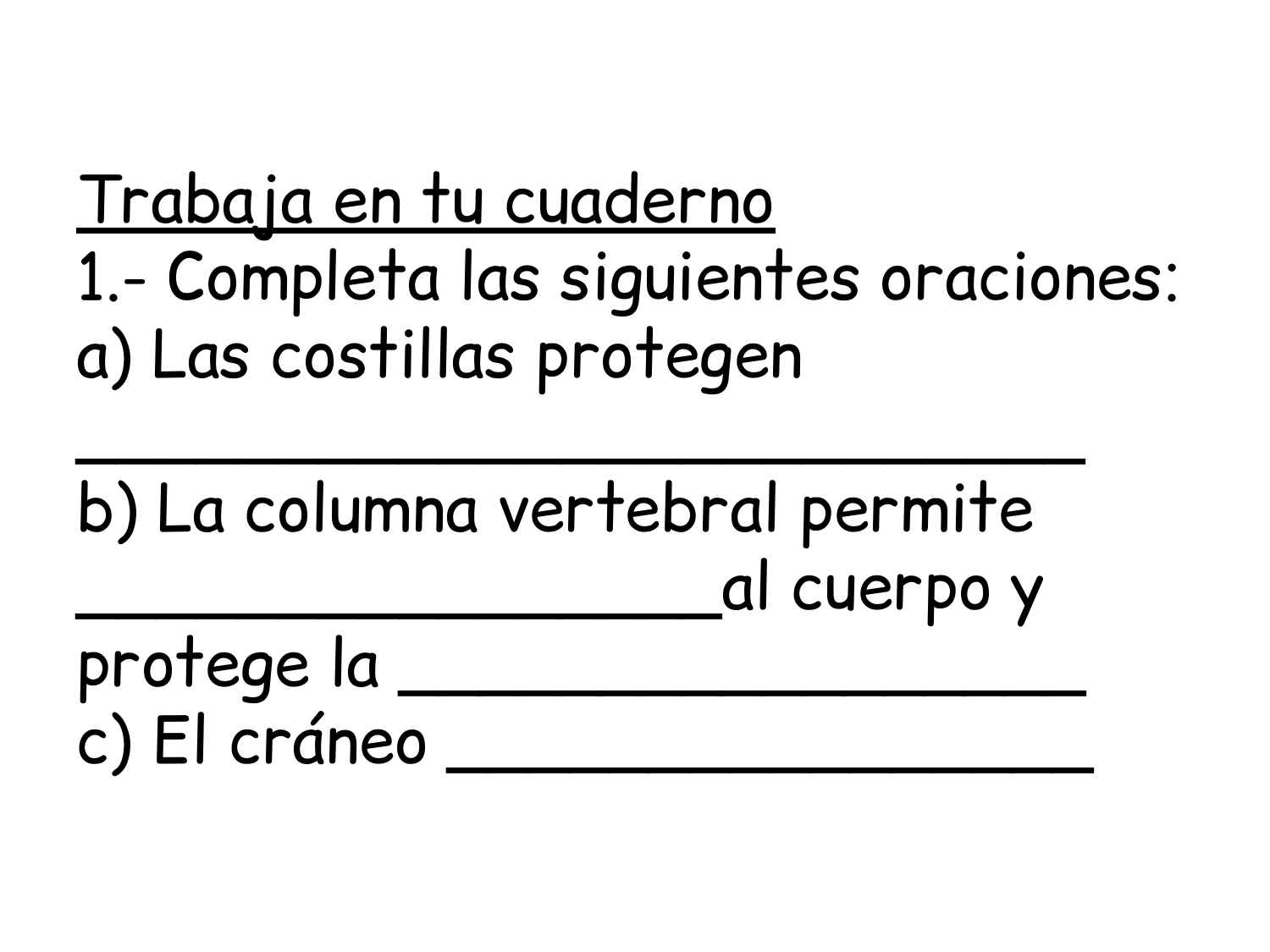

# Trabaja en tu cuaderno 1.- Completa las siguientes oraciones: a) Las costillas protegen _________________________ b) La columna vertebral permite ________________al cuerpo y protege la _________________ c) El cráneo ________________